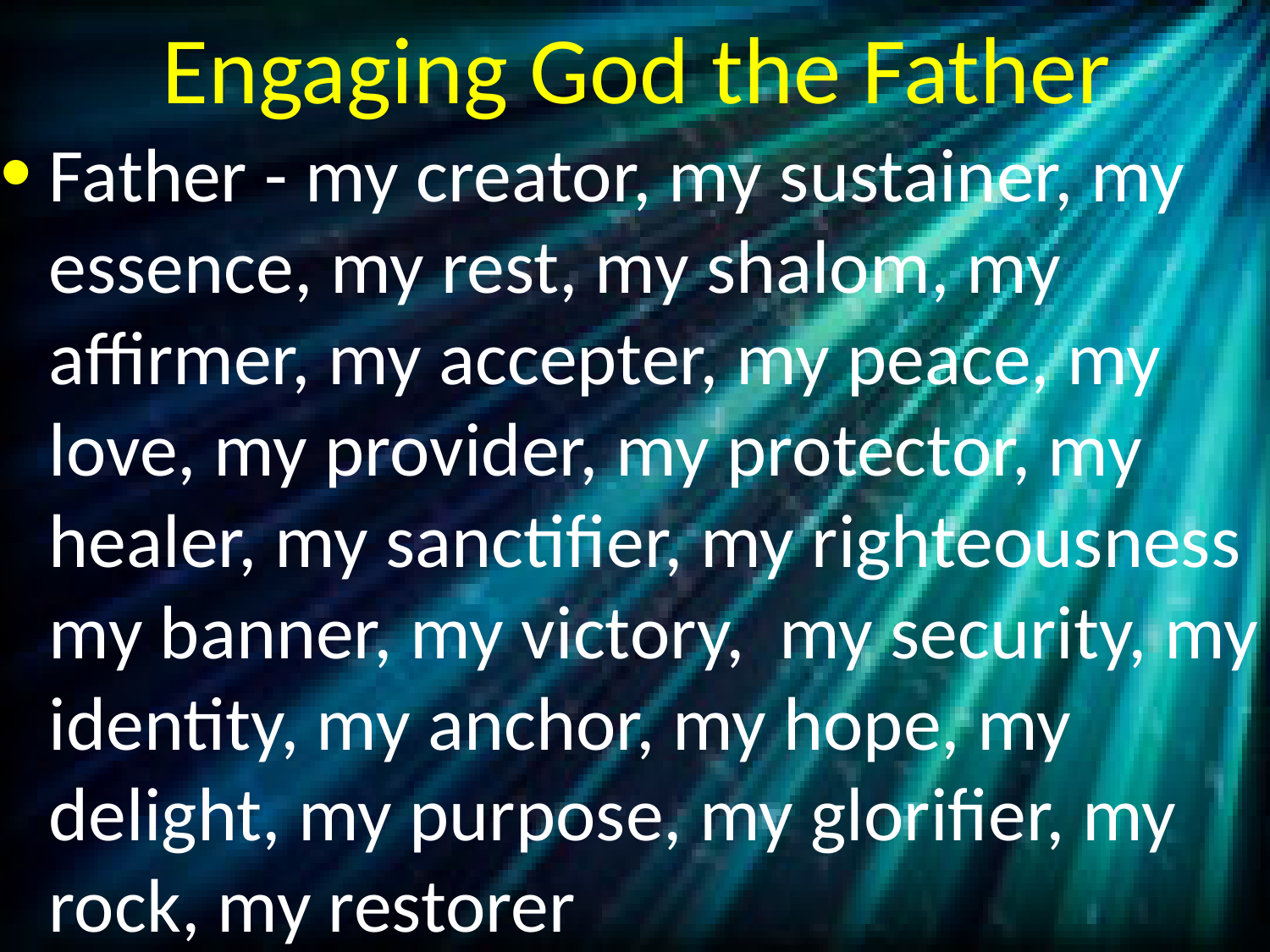

# Engaging God the Father
Father - my creator, my sustainer, my essence, my rest, my shalom, my affirmer, my accepter, my peace, my love, my provider, my protector, my healer, my sanctifier, my righteousness my banner, my victory,  my security, my identity, my anchor, my hope, my delight, my purpose, my glorifier, my rock, my restorer